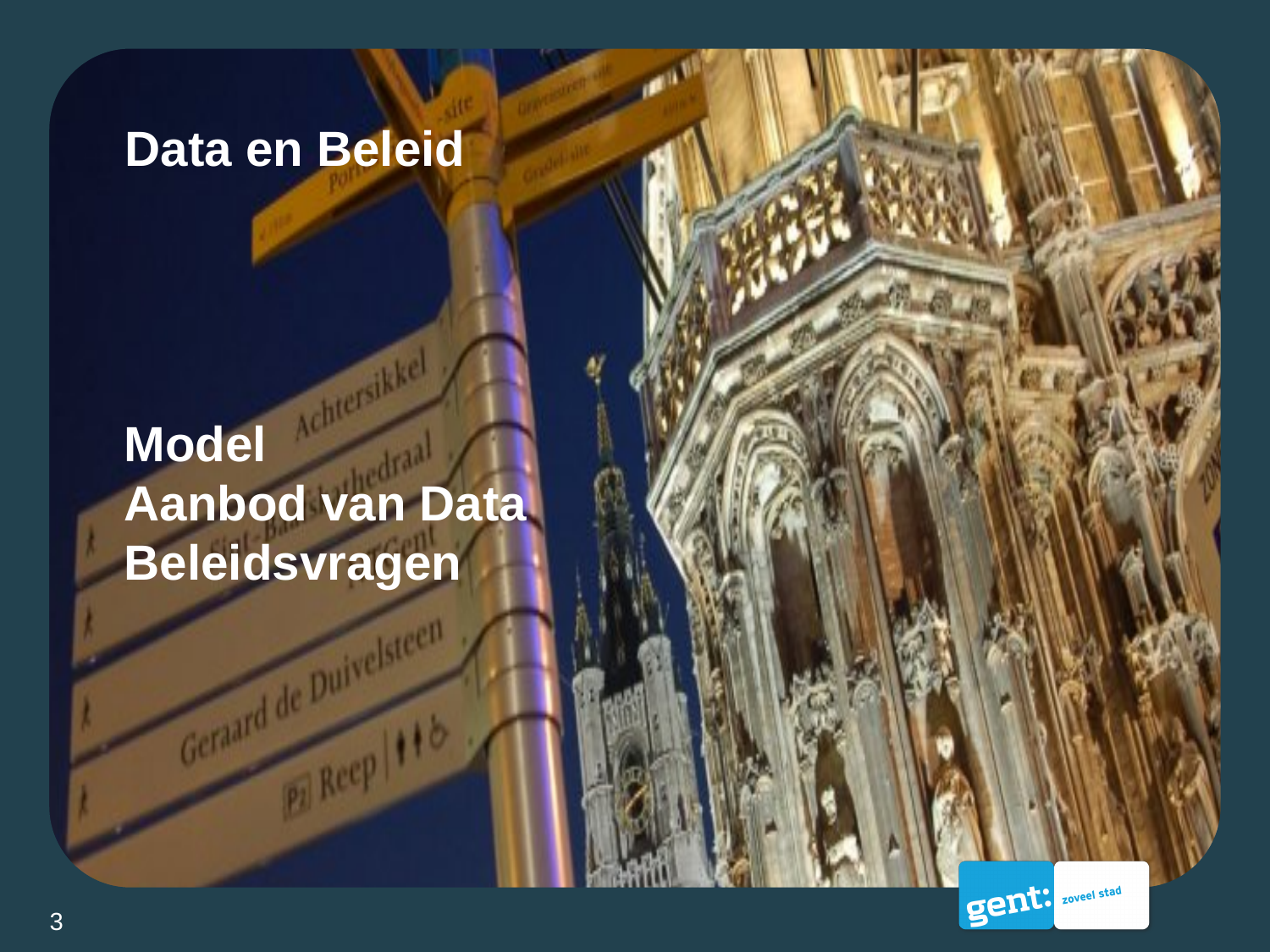

# Data en Beleid
Model
Aanbod van Data
Beleidsvragen
3